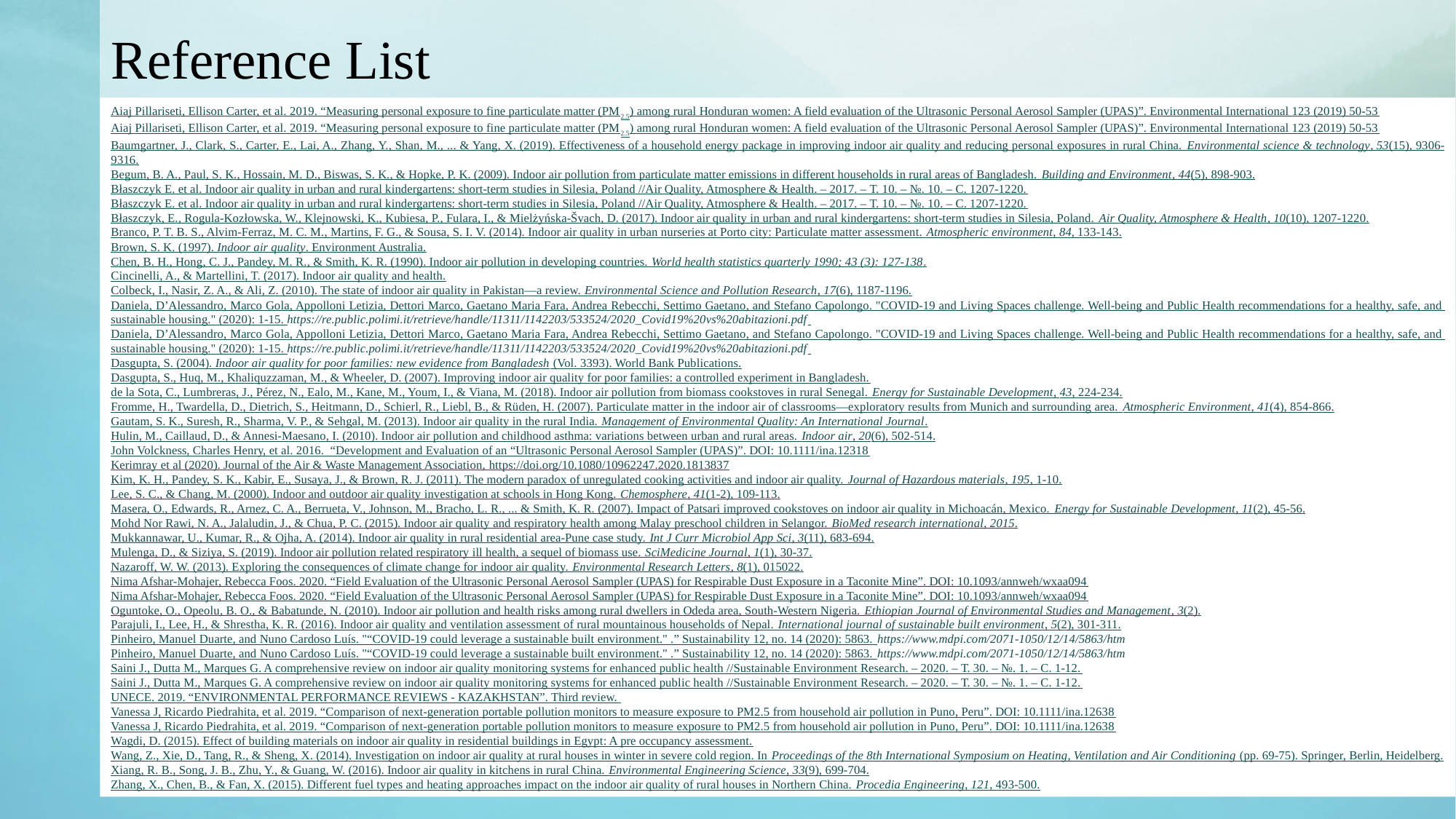

# Reference List
Aiaj Pillariseti, Ellison Carter, et al. 2019. “Measuring personal exposure to fine particulate matter (PM2.5) among rural Honduran women: A field evaluation of the Ultrasonic Personal Aerosol Sampler (UPAS)”. Environmental International 123 (2019) 50-53
Aiaj Pillariseti, Ellison Carter, et al. 2019. “Measuring personal exposure to fine particulate matter (PM2.5) among rural Honduran women: A field evaluation of the Ultrasonic Personal Aerosol Sampler (UPAS)”. Environmental International 123 (2019) 50-53
Baumgartner, J., Clark, S., Carter, E., Lai, A., Zhang, Y., Shan, M., ... & Yang, X. (2019). Effectiveness of a household energy package in improving indoor air quality and reducing personal exposures in rural China. Environmental science & technology, 53(15), 9306-9316.
Begum, B. A., Paul, S. K., Hossain, M. D., Biswas, S. K., & Hopke, P. K. (2009). Indoor air pollution from particulate matter emissions in different households in rural areas of Bangladesh. Building and Environment, 44(5), 898-903.
Błaszczyk E. et al. Indoor air quality in urban and rural kindergartens: short-term studies in Silesia, Poland //Air Quality, Atmosphere & Health. – 2017. – Т. 10. – №. 10. – С. 1207-1220.
Błaszczyk E. et al. Indoor air quality in urban and rural kindergartens: short-term studies in Silesia, Poland //Air Quality, Atmosphere & Health. – 2017. – Т. 10. – №. 10. – С. 1207-1220.
Błaszczyk, E., Rogula-Kozłowska, W., Klejnowski, K., Kubiesa, P., Fulara, I., & Mielżyńska-Švach, D. (2017). Indoor air quality in urban and rural kindergartens: short-term studies in Silesia, Poland. Air Quality, Atmosphere & Health, 10(10), 1207-1220.
Branco, P. T. B. S., Alvim-Ferraz, M. C. M., Martins, F. G., & Sousa, S. I. V. (2014). Indoor air quality in urban nurseries at Porto city: Particulate matter assessment. Atmospheric environment, 84, 133-143.
Brown, S. K. (1997). Indoor air quality. Environment Australia.
Chen, B. H., Hong, C. J., Pandey, M. R., & Smith, K. R. (1990). Indoor air pollution in developing countries. World health statistics quarterly 1990; 43 (3): 127-138.
Cincinelli, A., & Martellini, T. (2017). Indoor air quality and health.
Colbeck, I., Nasir, Z. A., & Ali, Z. (2010). The state of indoor air quality in Pakistan—a review. Environmental Science and Pollution Research, 17(6), 1187-1196.
Daniela, D’Alessandro, Marco Gola, Appolloni Letizia, Dettori Marco, Gaetano Maria Fara, Andrea Rebecchi, Settimo Gaetano, and Stefano Capolongo. "COVID-19 and Living Spaces challenge. Well-being and Public Health recommendations for a healthy, safe, and sustainable housing." (2020): 1-15. https://re.public.polimi.it/retrieve/handle/11311/1142203/533524/2020_Covid19%20vs%20abitazioni.pdf
Daniela, D’Alessandro, Marco Gola, Appolloni Letizia, Dettori Marco, Gaetano Maria Fara, Andrea Rebecchi, Settimo Gaetano, and Stefano Capolongo. "COVID-19 and Living Spaces challenge. Well-being and Public Health recommendations for a healthy, safe, and sustainable housing." (2020): 1-15. https://re.public.polimi.it/retrieve/handle/11311/1142203/533524/2020_Covid19%20vs%20abitazioni.pdf
Dasgupta, S. (2004). Indoor air quality for poor families: new evidence from Bangladesh (Vol. 3393). World Bank Publications.
Dasgupta, S., Huq, M., Khaliquzzaman, M., & Wheeler, D. (2007). Improving indoor air quality for poor families: a controlled experiment in Bangladesh.
de la Sota, C., Lumbreras, J., Pérez, N., Ealo, M., Kane, M., Youm, I., & Viana, M. (2018). Indoor air pollution from biomass cookstoves in rural Senegal. Energy for Sustainable Development, 43, 224-234.
Fromme, H., Twardella, D., Dietrich, S., Heitmann, D., Schierl, R., Liebl, B., & Rüden, H. (2007). Particulate matter in the indoor air of classrooms—exploratory results from Munich and surrounding area. Atmospheric Environment, 41(4), 854-866.
Gautam, S. K., Suresh, R., Sharma, V. P., & Sehgal, M. (2013). Indoor air quality in the rural India. Management of Environmental Quality: An International Journal.
Hulin, M., Caillaud, D., & Annesi‐Maesano, I. (2010). Indoor air pollution and childhood asthma: variations between urban and rural areas. Indoor air, 20(6), 502-514.
John Volckness, Charles Henry, et al. 2016.  “Development and Evaluation of an “Ultrasonic Personal Aerosol Sampler (UPAS)”. DOI: 10.1111/ina.12318
Kerimray et al (2020). Journal of the Air & Waste Management Association, https://doi.org/10.1080/10962247.2020.1813837
Kim, K. H., Pandey, S. K., Kabir, E., Susaya, J., & Brown, R. J. (2011). The modern paradox of unregulated cooking activities and indoor air quality. Journal of Hazardous materials, 195, 1-10.
Lee, S. C., & Chang, M. (2000). Indoor and outdoor air quality investigation at schools in Hong Kong. Chemosphere, 41(1-2), 109-113.
Masera, O., Edwards, R., Arnez, C. A., Berrueta, V., Johnson, M., Bracho, L. R., ... & Smith, K. R. (2007). Impact of Patsari improved cookstoves on indoor air quality in Michoacán, Mexico. Energy for Sustainable Development, 11(2), 45-56.
Mohd Nor Rawi, N. A., Jalaludin, J., & Chua, P. C. (2015). Indoor air quality and respiratory health among Malay preschool children in Selangor. BioMed research international, 2015.
Mukkannawar, U., Kumar, R., & Ojha, A. (2014). Indoor air quality in rural residential area-Pune case study. Int J Curr Microbiol App Sci, 3(11), 683-694.
Mulenga, D., & Siziya, S. (2019). Indoor air pollution related respiratory ill health, a sequel of biomass use. SciMedicine Journal, 1(1), 30-37.
Nazaroff, W. W. (2013). Exploring the consequences of climate change for indoor air quality. Environmental Research Letters, 8(1), 015022.
Nima Afshar-Mohajer, Rebecca Foos. 2020. “Field Evaluation of the Ultrasonic Personal Aerosol Sampler (UPAS) for Respirable Dust Exposure in a Taconite Mine”. DOI: 10.1093/annweh/wxaa094
Nima Afshar-Mohajer, Rebecca Foos. 2020. “Field Evaluation of the Ultrasonic Personal Aerosol Sampler (UPAS) for Respirable Dust Exposure in a Taconite Mine”. DOI: 10.1093/annweh/wxaa094
Oguntoke, O., Opeolu, B. O., & Babatunde, N. (2010). Indoor air pollution and health risks among rural dwellers in Odeda area, South-Western Nigeria. Ethiopian Journal of Environmental Studies and Management, 3(2).
Parajuli, I., Lee, H., & Shrestha, K. R. (2016). Indoor air quality and ventilation assessment of rural mountainous households of Nepal. International journal of sustainable built environment, 5(2), 301-311.
Pinheiro, Manuel Duarte, and Nuno Cardoso Luís. "“COVID-19 could leverage a sustainable built environment." .” Sustainability 12, no. 14 (2020): 5863. https://www.mdpi.com/2071-1050/12/14/5863/htm
Pinheiro, Manuel Duarte, and Nuno Cardoso Luís. "“COVID-19 could leverage a sustainable built environment." .” Sustainability 12, no. 14 (2020): 5863. https://www.mdpi.com/2071-1050/12/14/5863/htm
Saini J., Dutta M., Marques G. A comprehensive review on indoor air quality monitoring systems for enhanced public health //Sustainable Environment Research. – 2020. – Т. 30. – №. 1. – С. 1-12.
Saini J., Dutta M., Marques G. A comprehensive review on indoor air quality monitoring systems for enhanced public health //Sustainable Environment Research. – 2020. – Т. 30. – №. 1. – С. 1-12.
UNECE. 2019. “ENVIRONMENTAL PERFORMANCE REVIEWS - KAZAKHSTAN”. Third review.
Vanessa J, Ricardo Piedrahita, et al. 2019. “Comparison of next-generation portable pollution monitors to measure exposure to PM2.5 from household air pollution in Puno, Peru”. DOI: 10.1111/ina.12638
Vanessa J, Ricardo Piedrahita, et al. 2019. “Comparison of next-generation portable pollution monitors to measure exposure to PM2.5 from household air pollution in Puno, Peru”. DOI: 10.1111/ina.12638
Wagdi, D. (2015). Effect of building materials on indoor air quality in residential buildings in Egypt: A pre occupancy assessment.
Wang, Z., Xie, D., Tang, R., & Sheng, X. (2014). Investigation on indoor air quality at rural houses in winter in severe cold region. In Proceedings of the 8th International Symposium on Heating, Ventilation and Air Conditioning (pp. 69-75). Springer, Berlin, Heidelberg.
Xiang, R. B., Song, J. B., Zhu, Y., & Guang, W. (2016). Indoor air quality in kitchens in rural China. Environmental Engineering Science, 33(9), 699-704.
Zhang, X., Chen, B., & Fan, X. (2015). Different fuel types and heating approaches impact on the indoor air quality of rural houses in Northern China. Procedia Engineering, 121, 493-500.